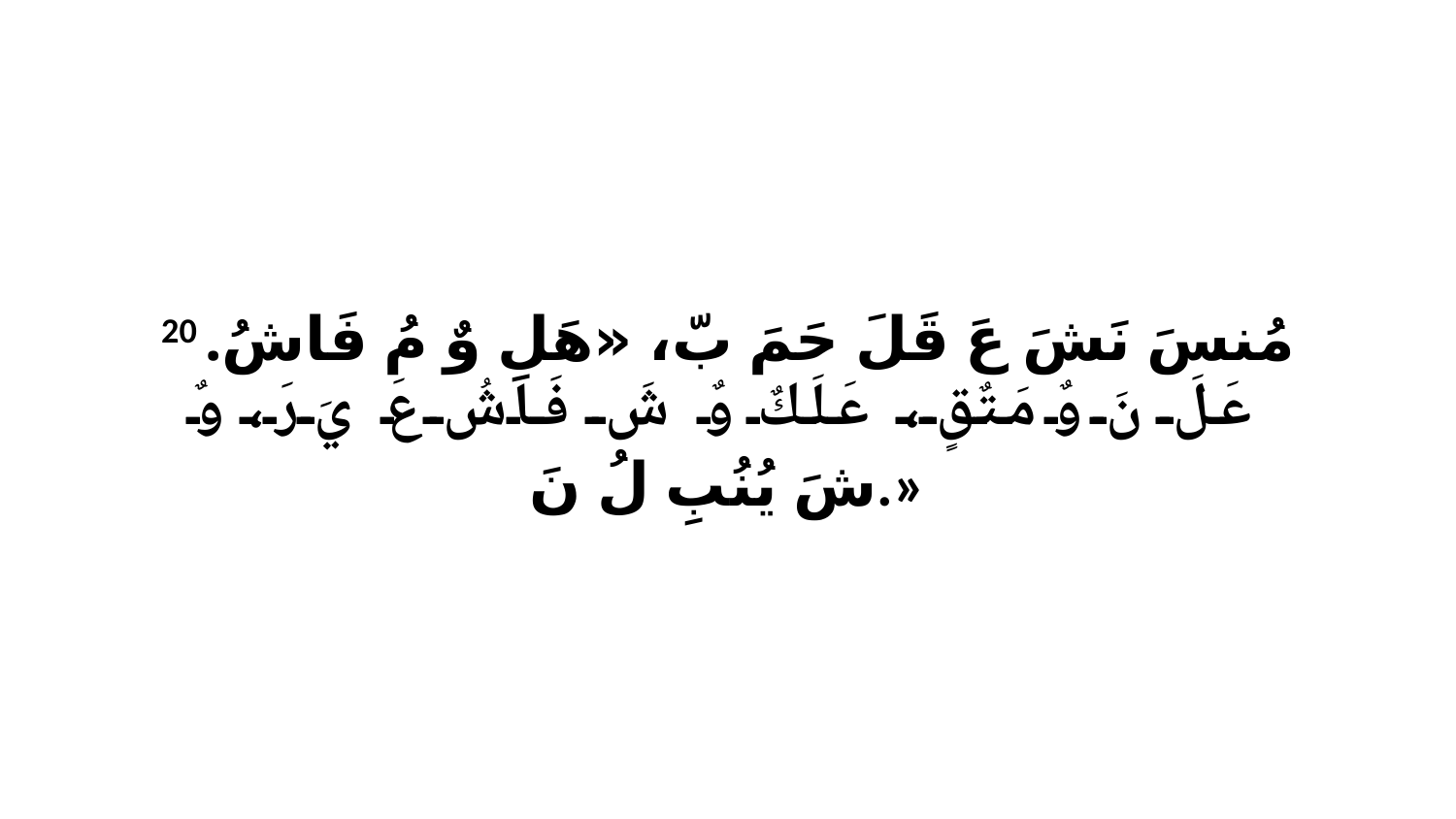

20 مُنسَ نَشَ عَ قَلَ حَمَ بّ، «هَلِ وٌ مُ فَاشُ. عَلَ نَ وٌ مَتٌقٍ، عَلَكٌ وٌ شَ فَاشُ عَ يَ رَ، وٌ شَ يُنُبِ لُ نَ.»